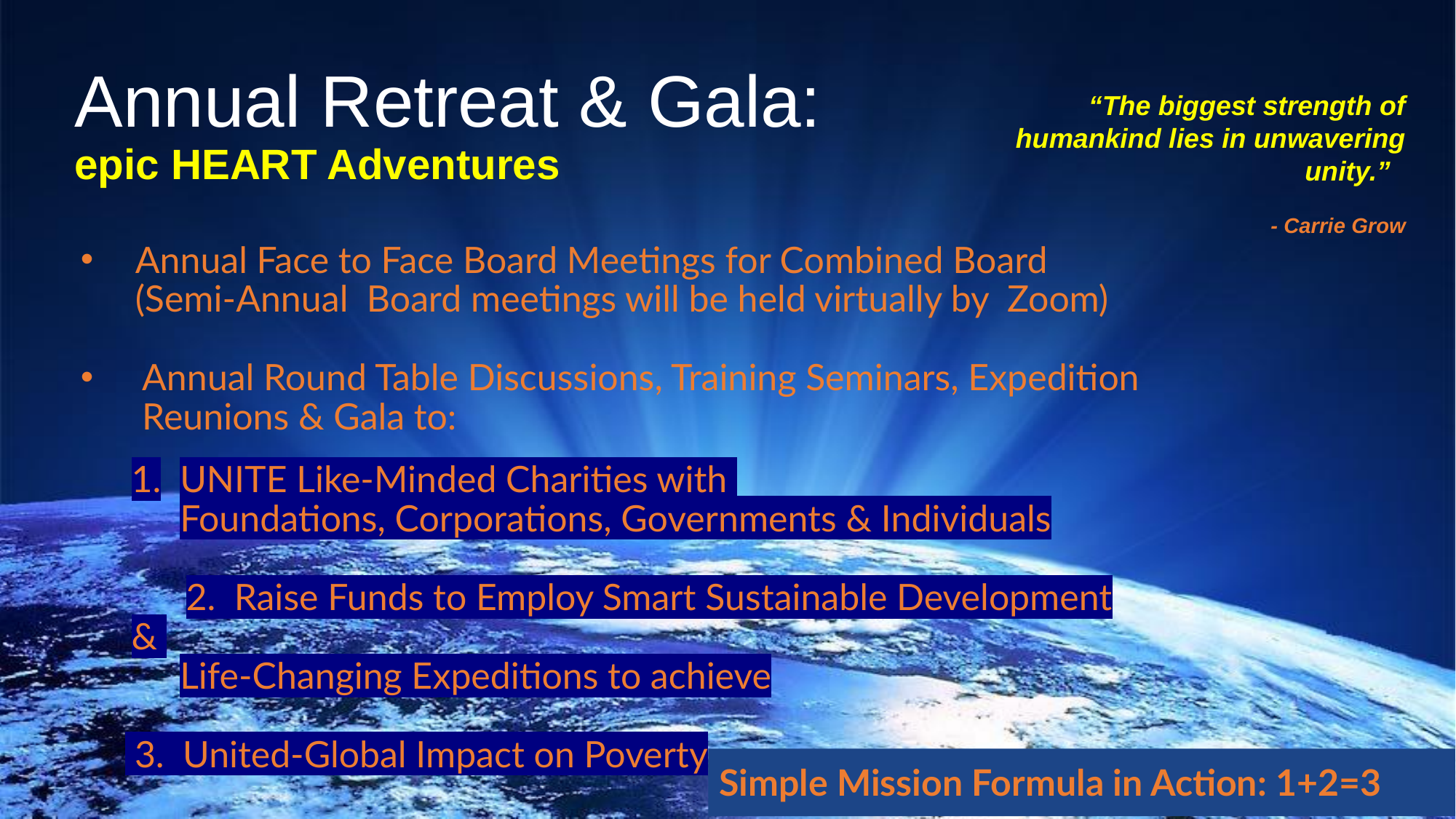

# Annual Retreat & Gala: epic HEART Adventures
“The biggest strength of humankind lies in unwavering unity.”

- Carrie Grow
Annual Face to Face Board Meetings for Combined Board  (Semi-Annual  Board meetings will be held virtually by  Zoom)

Annual Round Table Discussions, Training Seminars, Expedition Reunions & Gala to:

UNITE Like-Minded Charities with
Foundations, Corporations, Governments & Individuals

2.  Raise Funds to Employ Smart Sustainable Development &
Life-Changing Expeditions to achieve

 3.  United-Global Impact on Poverty

Simple Mission Formula in Action: 1+2=3